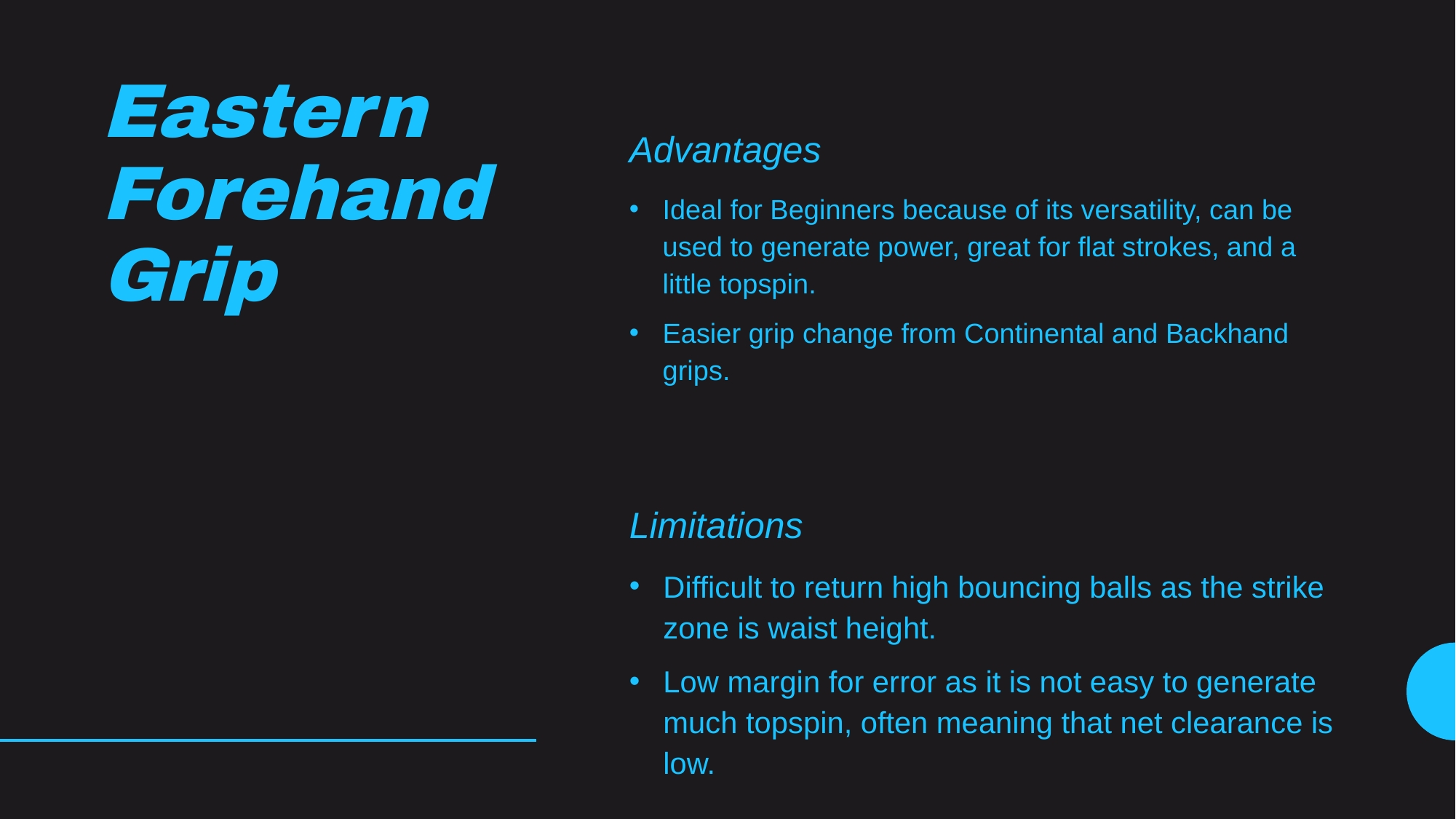

# Eastern Forehand Grip
Advantages
Ideal for Beginners because of its versatility, can be used to generate power, great for flat strokes, and a little topspin.
Easier grip change from Continental and Backhand grips.

Limitations
Difficult to return high bouncing balls as the strike zone is waist height.
Low margin for error as it is not easy to generate much topspin, often meaning that net clearance is low.